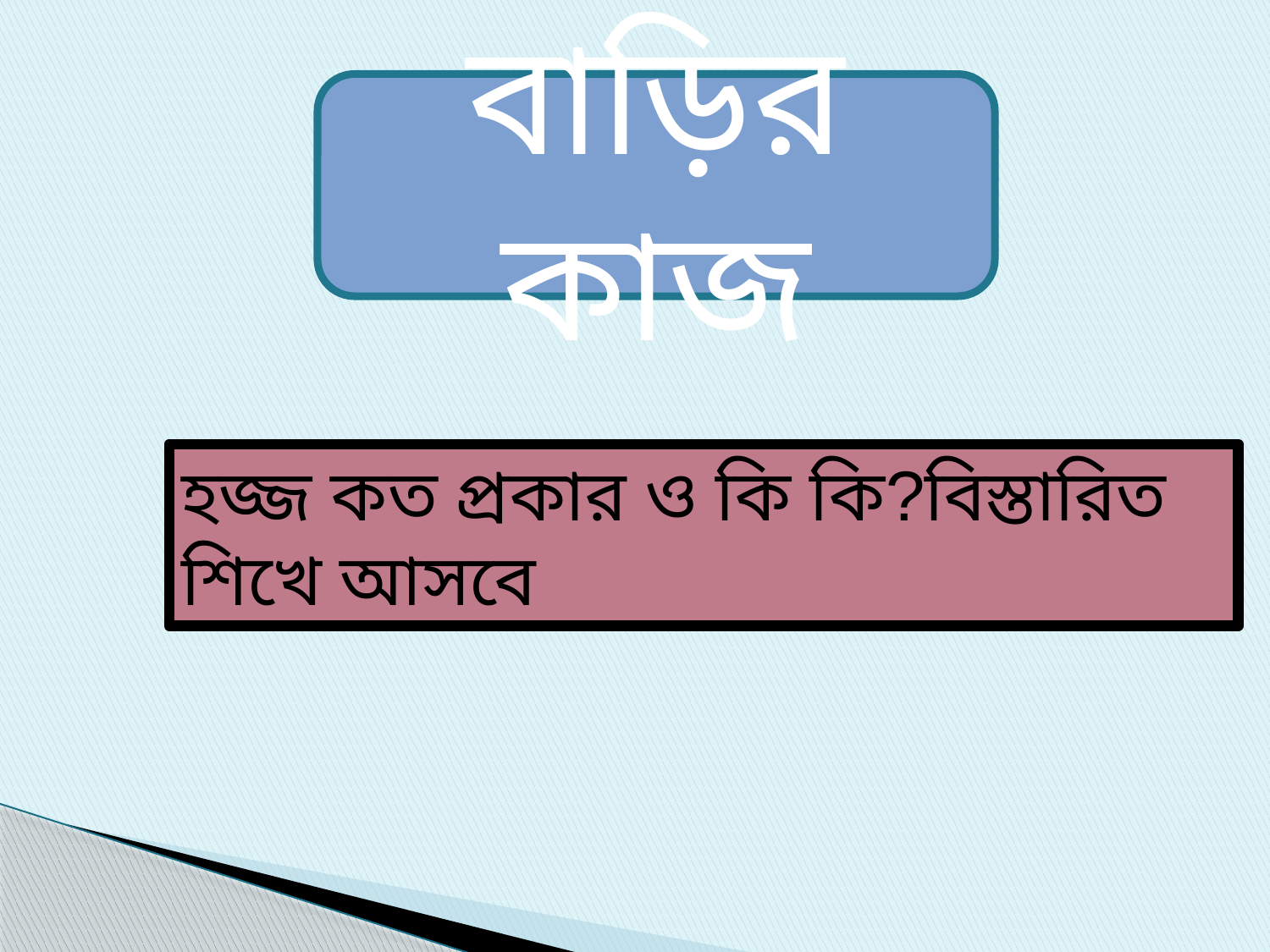

বাড়ির কাজ
হজ্জ কত প্রকার ও কি কি?বিস্তারিত শিখে আসবে